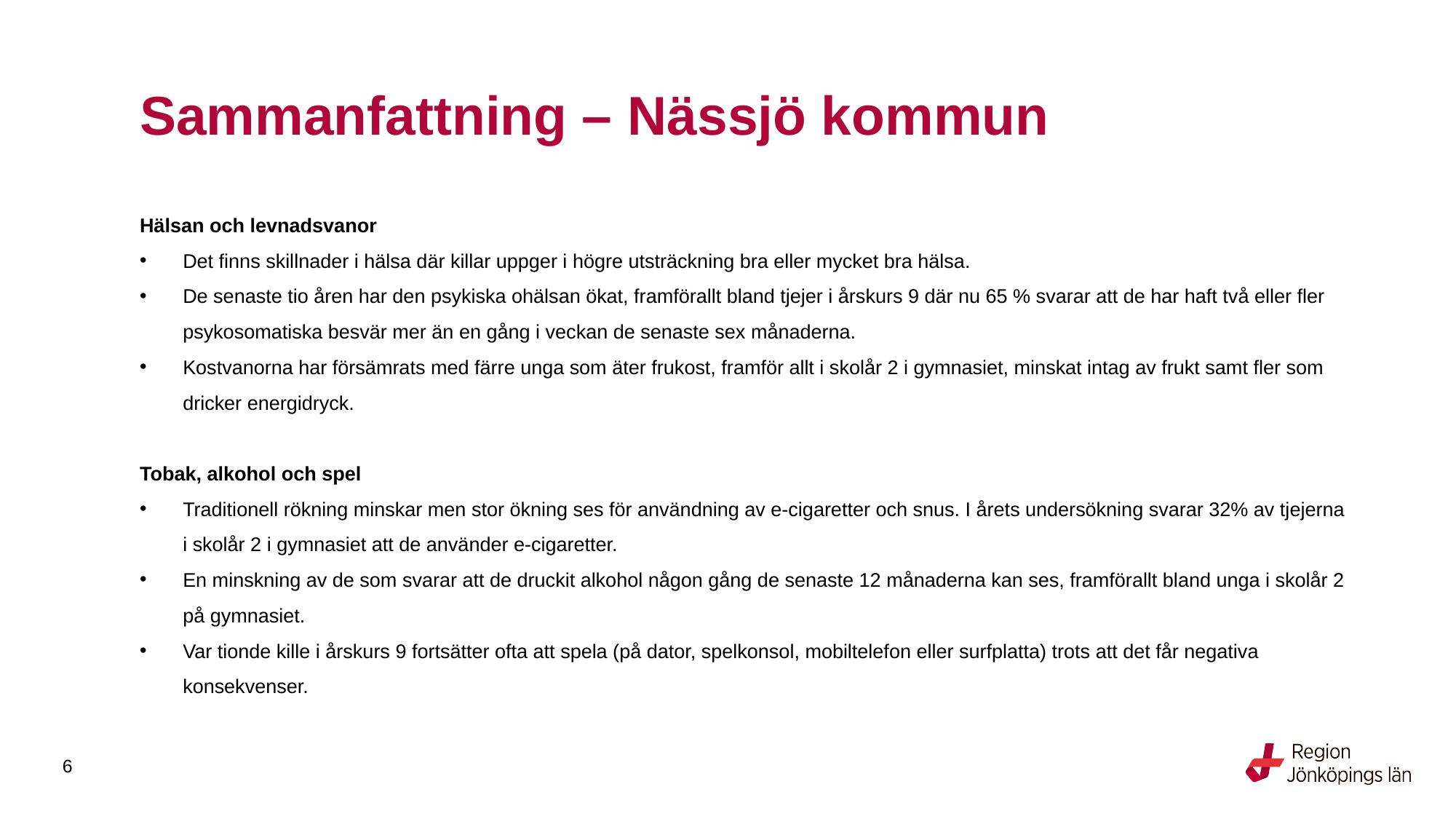

# Sammanfattning – Nässjö kommun
Hälsan och levnadsvanor
Det finns skillnader i hälsa där killar uppger i högre utsträckning bra eller mycket bra hälsa.
De senaste tio åren har den psykiska ohälsan ökat, framförallt bland tjejer i årskurs 9 där nu 65 % svarar att de har haft två eller fler psykosomatiska besvär mer än en gång i veckan de senaste sex månaderna.
Kostvanorna har försämrats med färre unga som äter frukost, framför allt i skolår 2 i gymnasiet, minskat intag av frukt samt fler som dricker energidryck.

Tobak, alkohol och spel
Traditionell rökning minskar men stor ökning ses för användning av e-cigaretter och snus. I årets undersökning svarar 32% av tjejerna i skolår 2 i gymnasiet att de använder e-cigaretter.
En minskning av de som svarar att de druckit alkohol någon gång de senaste 12 månaderna kan ses, framförallt bland unga i skolår 2 på gymnasiet.
Var tionde kille i årskurs 9 fortsätter ofta att spela (på dator, spelkonsol, mobiltelefon eller surfplatta) trots att det får negativa konsekvenser.

6